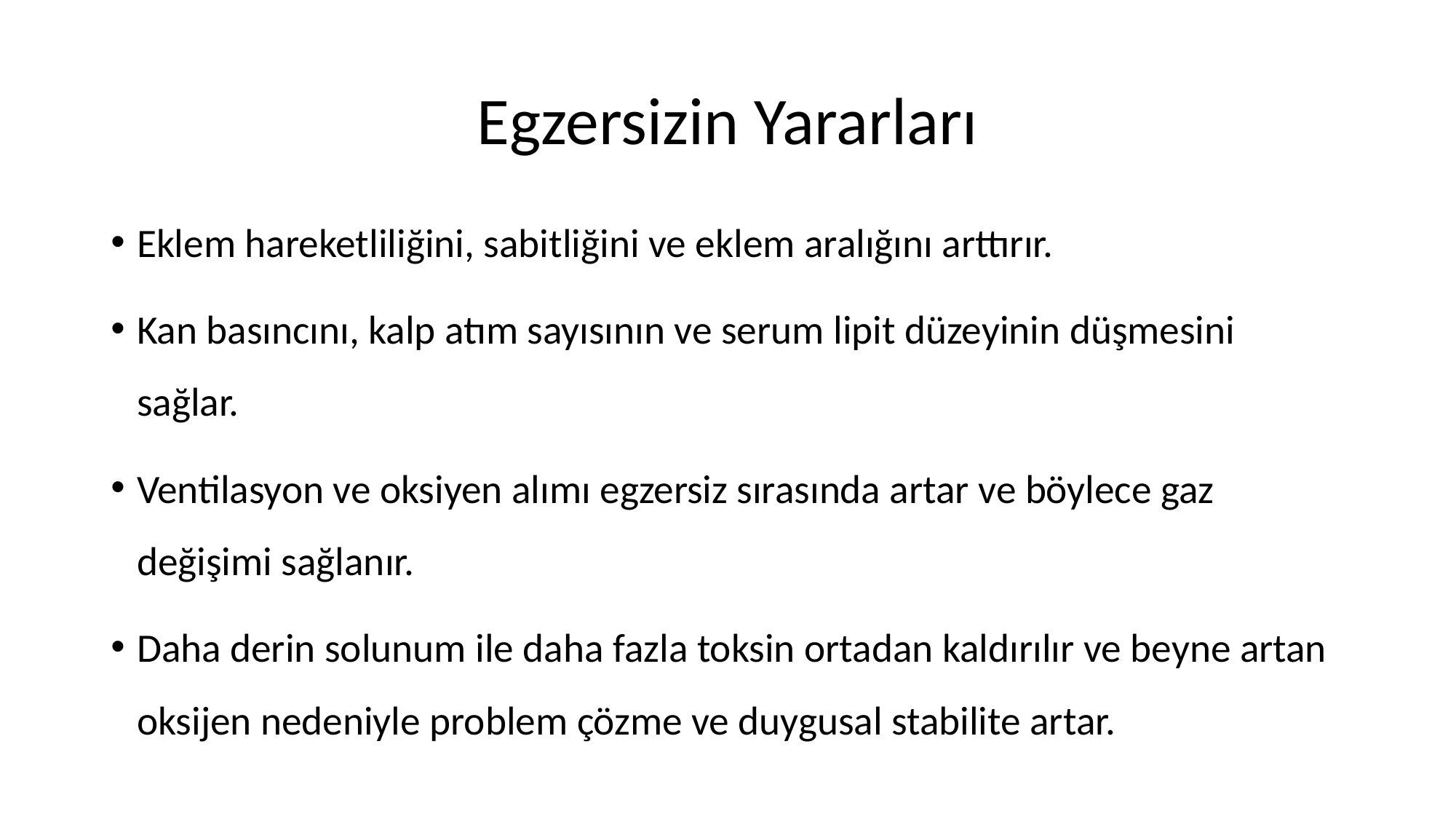

# Egzersizin Yararları
Eklem hareketliliğini, sabitliğini ve eklem aralığını arttırır.
Kan basıncını, kalp atım sayısının ve serum lipit düzeyinin düşmesini sağlar.
Ventilasyon ve oksiyen alımı egzersiz sırasında artar ve böylece gaz değişimi sağlanır.
Daha derin solunum ile daha fazla toksin ortadan kaldırılır ve beyne artan oksijen nedeniyle problem çözme ve duygusal stabilite artar.